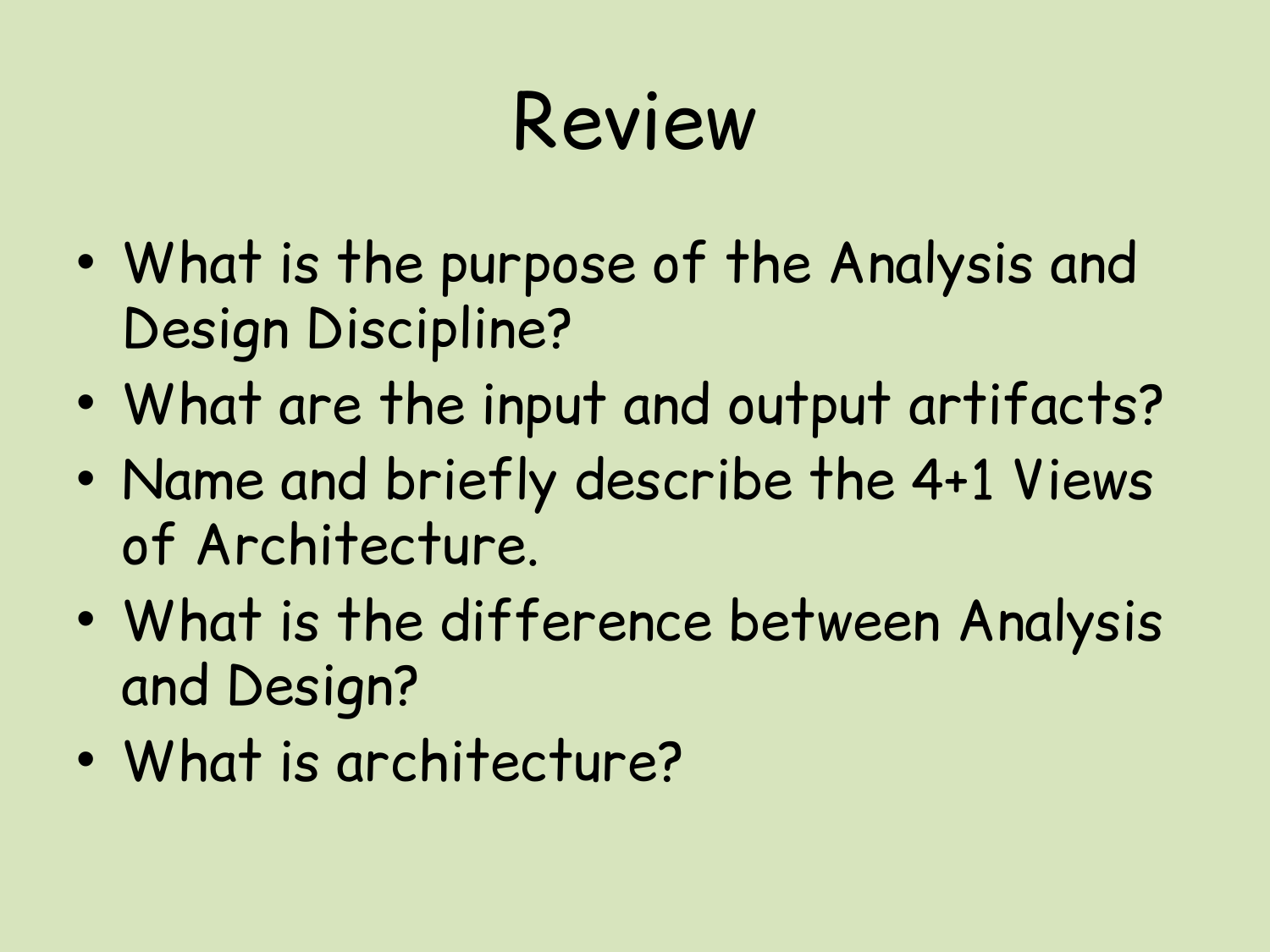

# Review
What is the purpose of the Analysis and Design Discipline?
What are the input and output artifacts?
Name and briefly describe the 4+1 Views of Architecture.
What is the difference between Analysis and Design?
What is architecture?